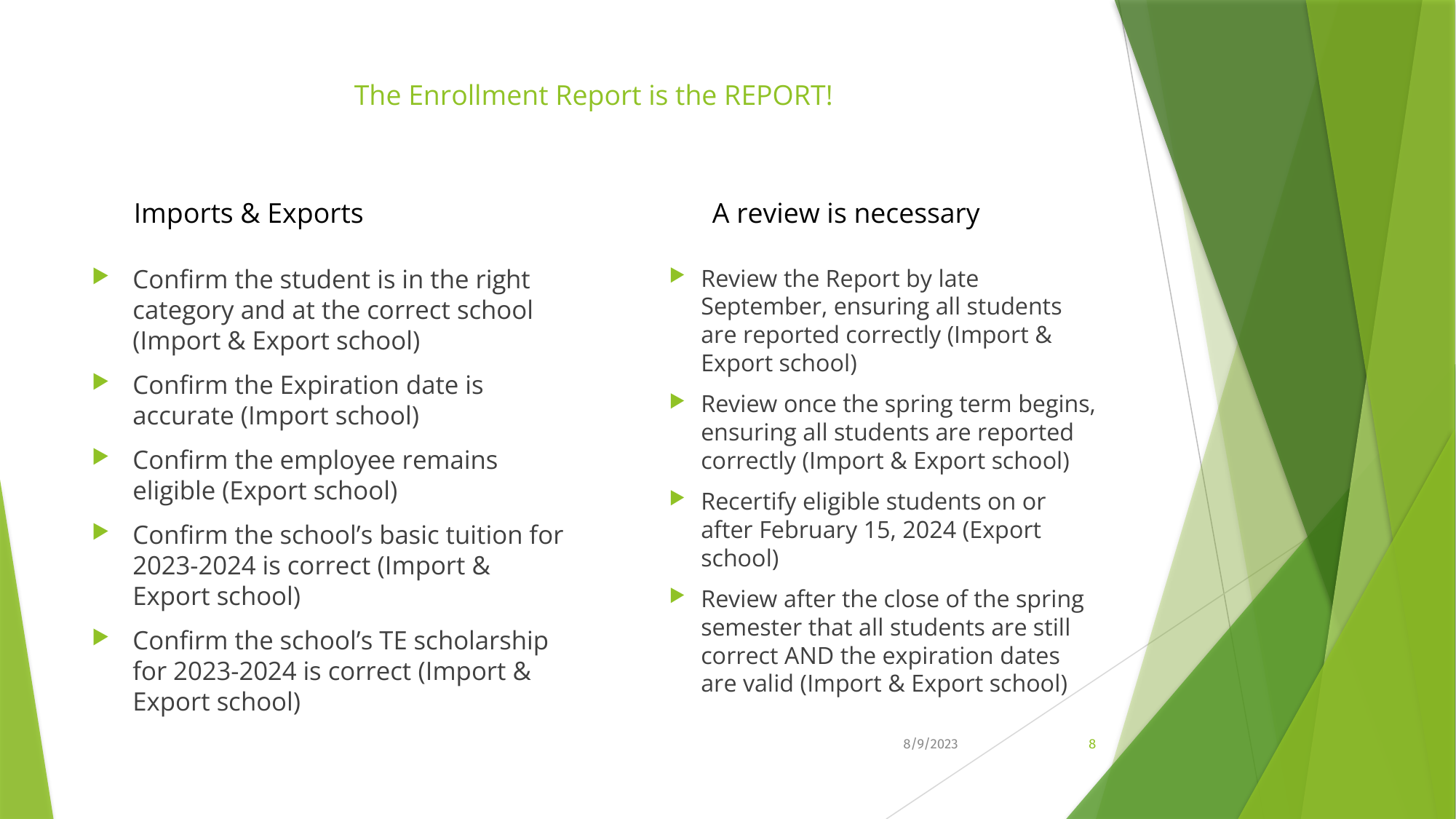

# The Enrollment Report is the REPORT!
 Imports & Exports
A review is necessary
Confirm the student is in the right category and at the correct school (Import & Export school)
Confirm the Expiration date is accurate (Import school)
Confirm the employee remains eligible (Export school)
Confirm the school’s basic tuition for 2023-2024 is correct (Import & Export school)
Confirm the school’s TE scholarship for 2023-2024 is correct (Import & Export school)

Review the Report by late September, ensuring all students are reported correctly (Import & Export school)
Review once the spring term begins, ensuring all students are reported correctly (Import & Export school)
Recertify eligible students on or after February 15, 2024 (Export school)
Review after the close of the spring semester that all students are still correct AND the expiration dates are valid (Import & Export school)

8/9/2023
8